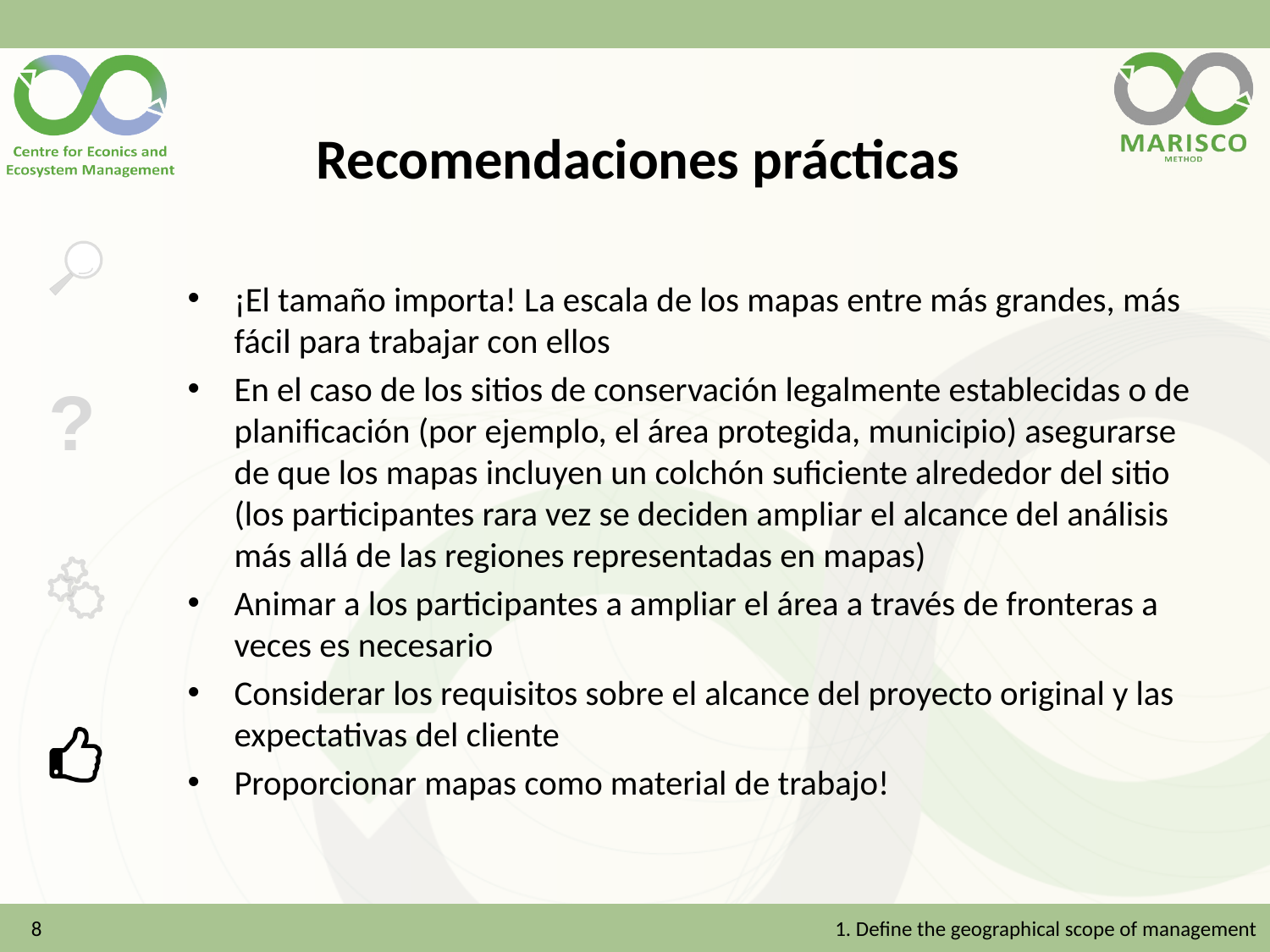

# Recomendaciones prácticas

¡El tamaño importa! La escala de los mapas entre más grandes, más fácil para trabajar con ellos
En el caso de los sitios de conservación legalmente establecidas o de planificación (por ejemplo, el área protegida, municipio) asegurarse de que los mapas incluyen un colchón suficiente alrededor del sitio (los participantes rara vez se deciden ampliar el alcance del análisis más allá de las regiones representadas en mapas)
Animar a los participantes a ampliar el área a través de fronteras a veces es necesario
Considerar los requisitos sobre el alcance del proyecto original y las expectativas del cliente
Proporcionar mapas como material de trabajo!

8
1. Define the geographical scope of management